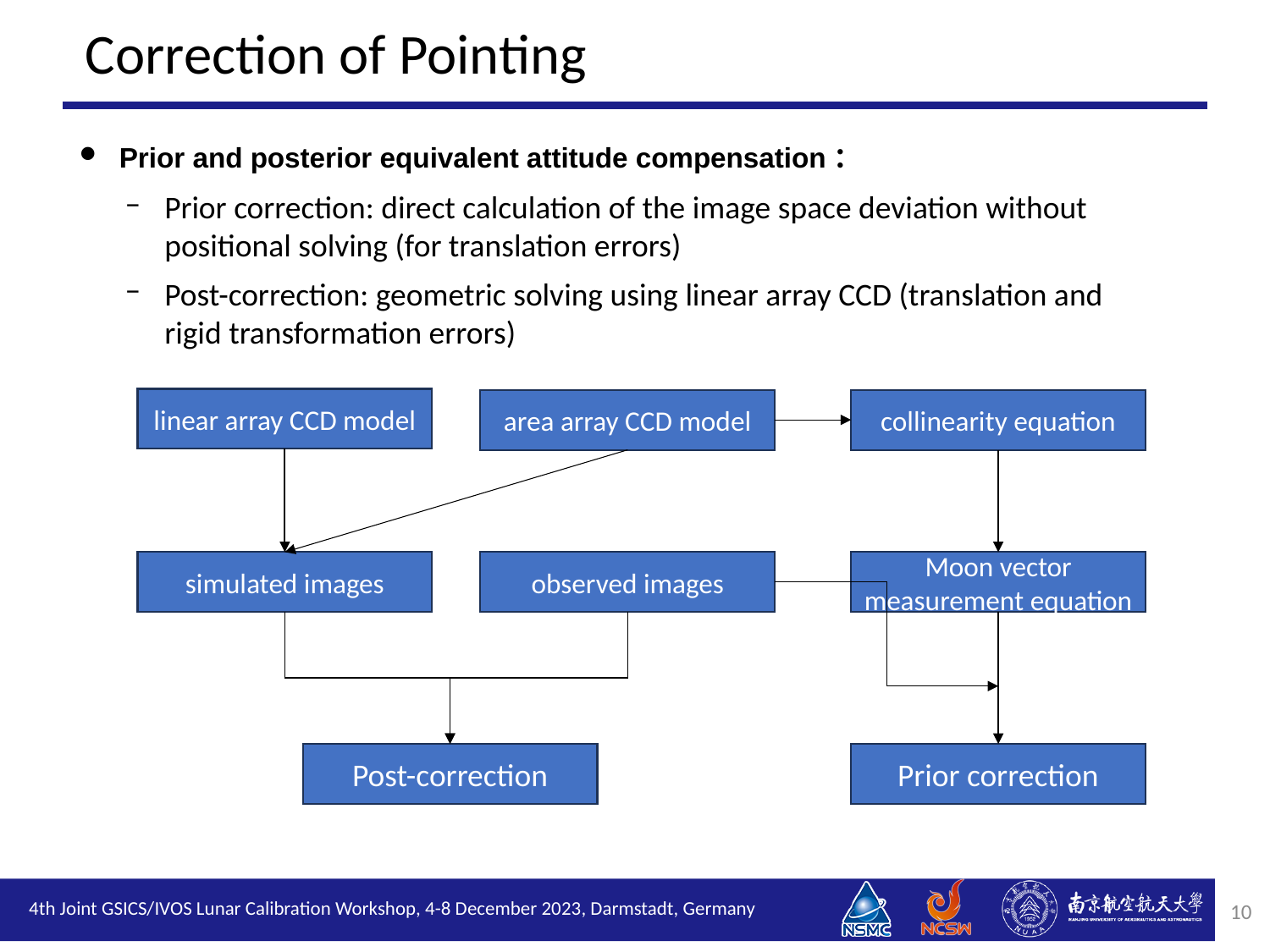

# Correction of Pointing
Prior and posterior equivalent attitude compensation：
Prior correction: direct calculation of the image space deviation without positional solving (for translation errors)
Post-correction: geometric solving using linear array CCD (translation and rigid transformation errors)
linear array CCD model
area array CCD model
collinearity equation
simulated images
observed images
Moon vector measurement equation
Post-correction
Prior correction